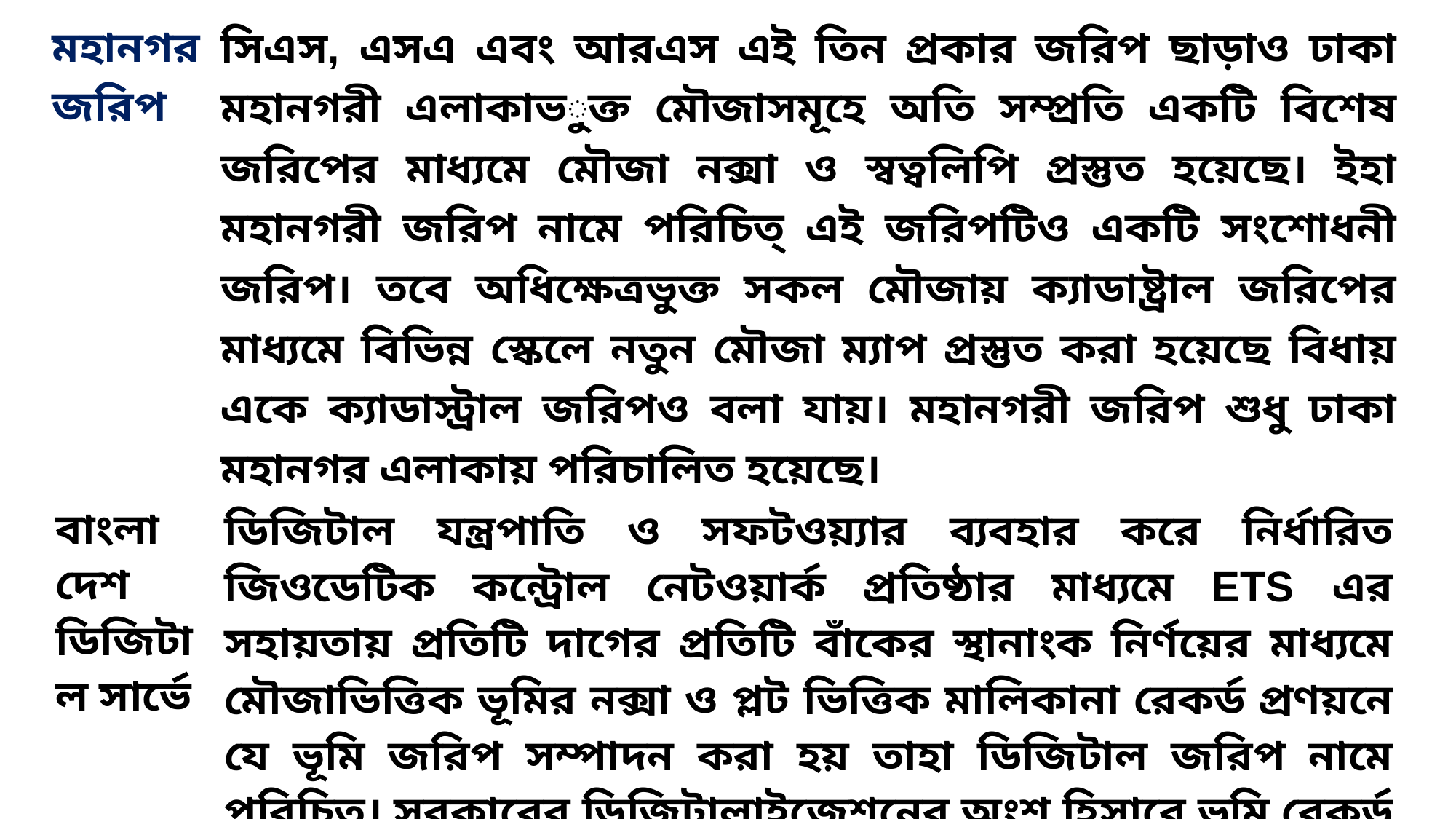

| মহানগর জরিপ | সিএস, এসএ এবং আরএস এই তিন প্রকার জরিপ ছাড়াও ঢাকা মহানগরী এলাকাভুক্ত মৌজাসমূহে অতি সম্প্রতি একটি বিশেষ জরিপের মাধ্যমে মৌজা নক্সা ও স্বত্বলিপি প্রস্তুত হয়েছে। ইহা মহানগরী জরিপ নামে পরিচিত্ এই জরিপটিও একটি সংশোধনী জরিপ। তবে অধিক্ষেত্রভুক্ত সকল মৌজায় ক্যাডাষ্ট্রাল জরিপের মাধ্যমে বিভিন্ন স্কেলে নতুন মৌজা ম্যাপ প্রস্তুত করা হয়েছে বিধায় একে ক্যাডাস্ট্রাল জরিপও বলা যায়। মহানগরী জরিপ শুধু ঢাকা মহানগর এলাকায় পরিচালিত হয়েছে। |
| --- | --- |
| বাংলাদেশ ডিজিটাল সার্ভে | ডিজিটাল যন্ত্রপাতি ও সফটওয়্যার ব্যবহার করে নির্ধারিত জিওডেটিক কন্ট্রোল নেটওয়ার্ক প্রতিষ্ঠার মাধ্যমে ETS এর সহায়তায় প্রতিটি দাগের প্রতিটি বাঁকের স্থানাংক নির্ণয়ের মাধ্যমে মৌজাভিত্তিক ভূমির নক্সা ও প্লট ভিত্তিক মালিকানা রেকর্ড প্রণয়নে যে ভূমি জরিপ সম্পাদন করা হয় তাহা ডিজিটাল জরিপ নামে পরিচিত। সরকারের ডিজিটালাইজেশনের অংশ হিসাবে ভূমি রেকর্ড ও জরিপ অধিদপ্তর কর্তৃক ২০১৩ হতে GNSS/ ETS/ Drone মেশিনের সাহায্যে ডিজিটাল পদ্ধতিতে জরিপ কার্যক্রম পরিচালিত হচ্ছে। |